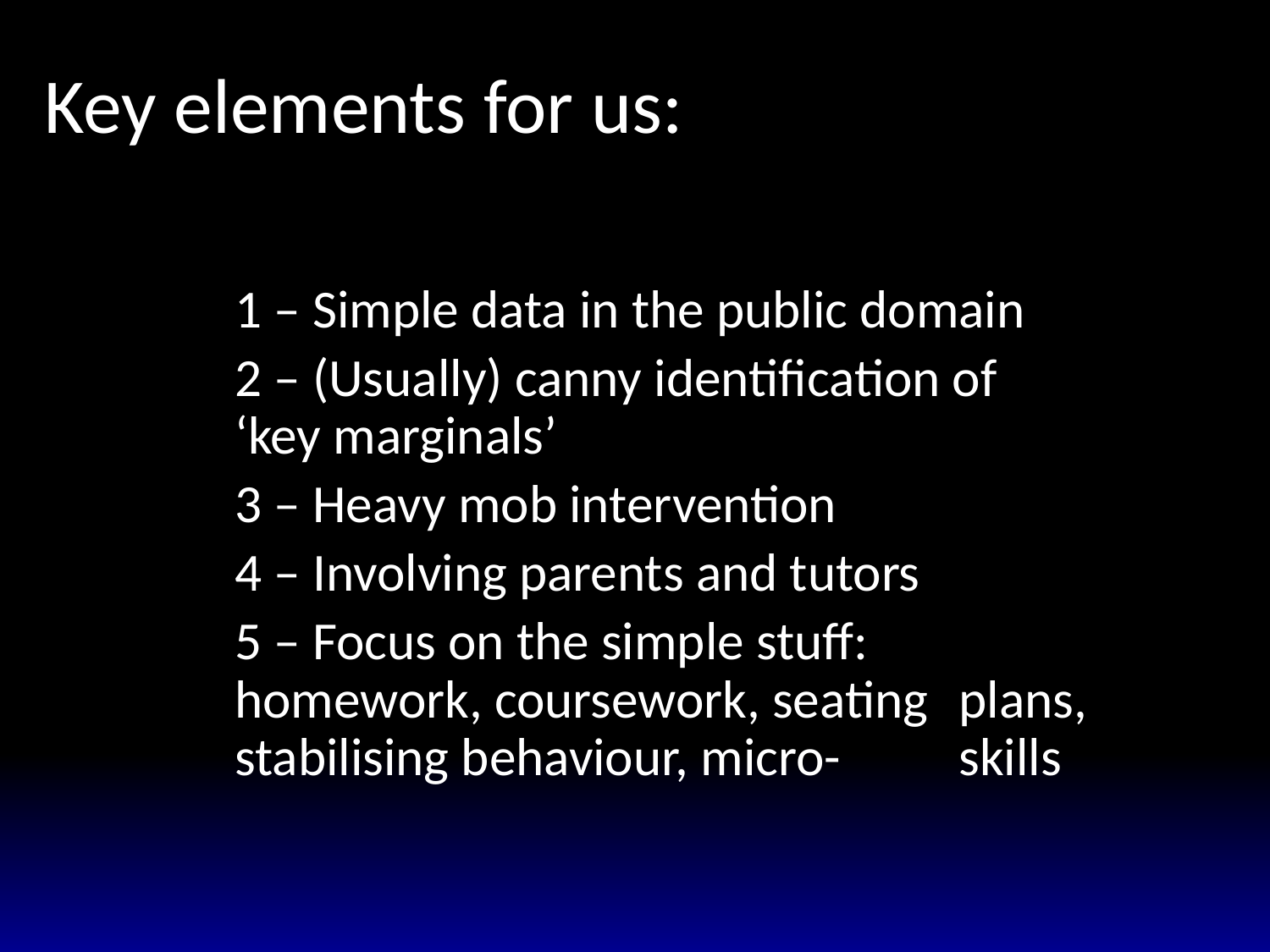

# Key elements for us:
1 – Simple data in the public domain
2 – (Usually) canny identification of 	‘key marginals’
3 – Heavy mob intervention
4 – Involving parents and tutors
5 – Focus on the simple stuff: 	homework, coursework, seating 	plans, stabilising behaviour, micro-	skills